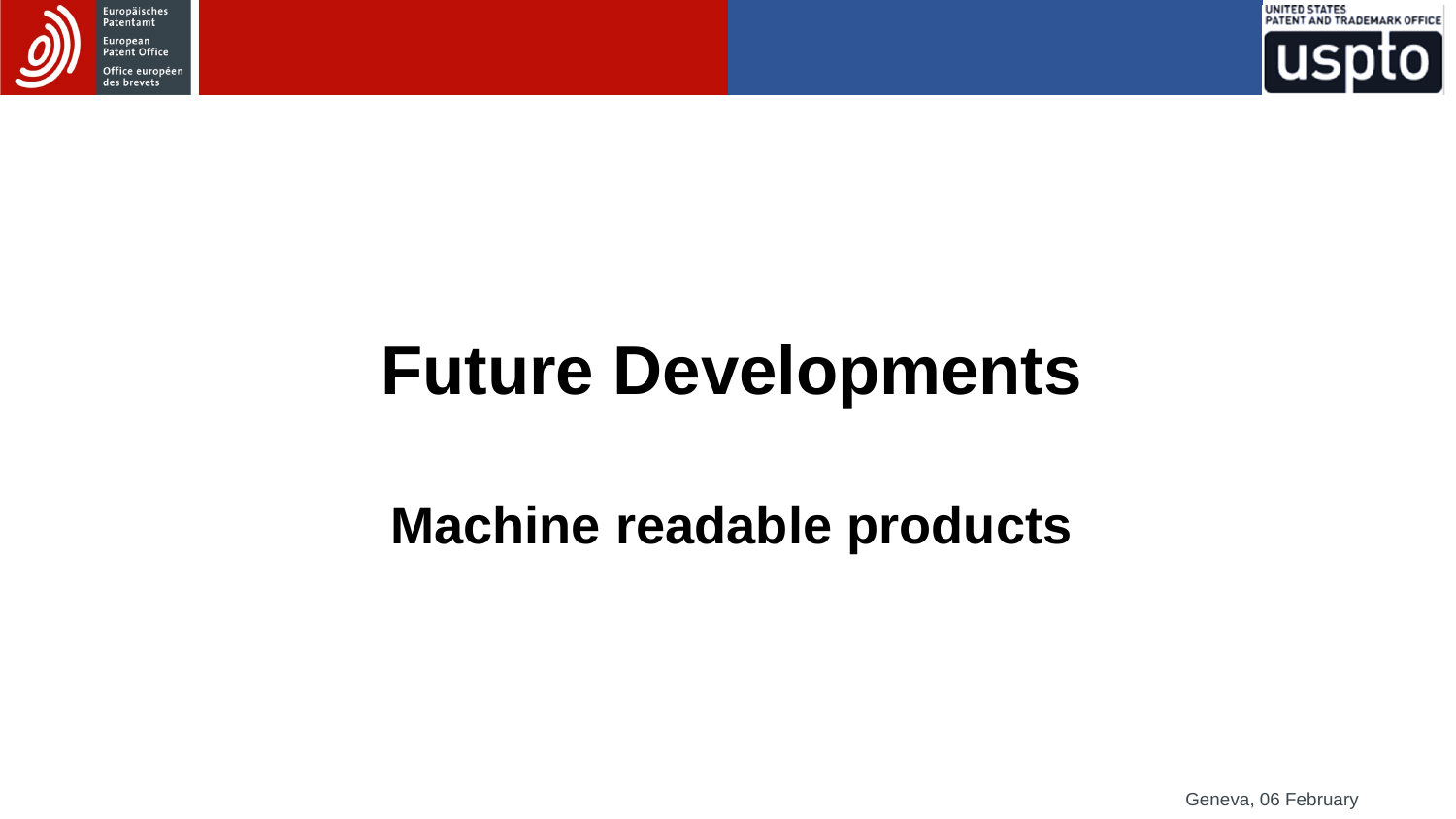

Future Developments
Machine readable products
Geneva, 06 February 2018